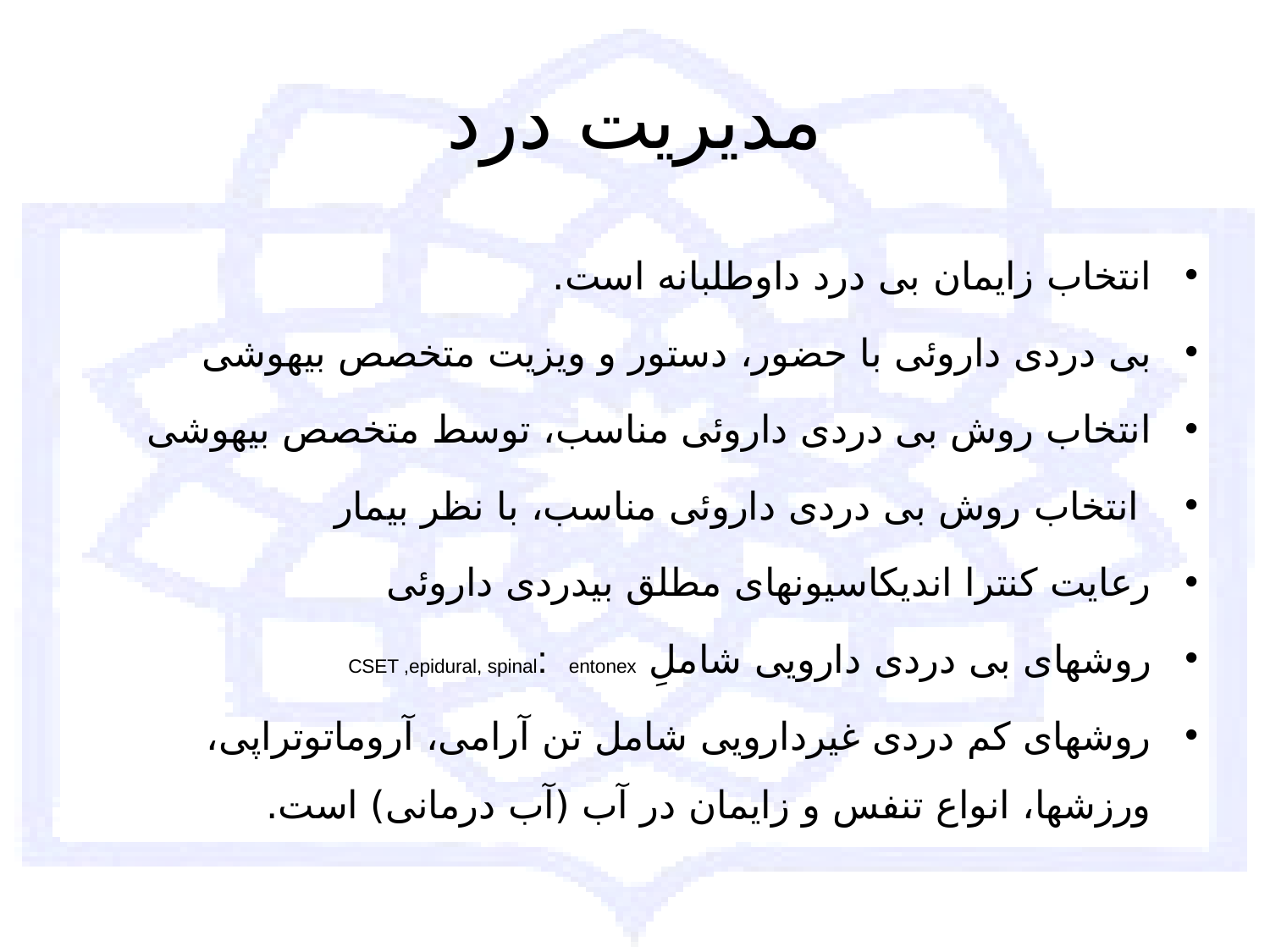

# مدیریت درد
انتخاب زایمان بی درد داوطلبانه است.
بی دردی داروئی با حضور، دستور و ویزیت متخصص بیهوشی
انتخاب روش بی دردی داروئی مناسب، توسط متخصص بیهوشی
 انتخاب روش بی دردی داروئی مناسب، با نظر بیمار
رعایت کنترا اندیکاسیونهای مطلق بیدردی داروئی
روشهای بی دردی دارویی شاملِ CSET ,epidural, spinal:  entonex
روشهای کم دردی غیردارویی شامل تن آرامی، آروماتوتراپی، ورزشها، انواع تنفس و زایمان در آب (آب درمانی) است.